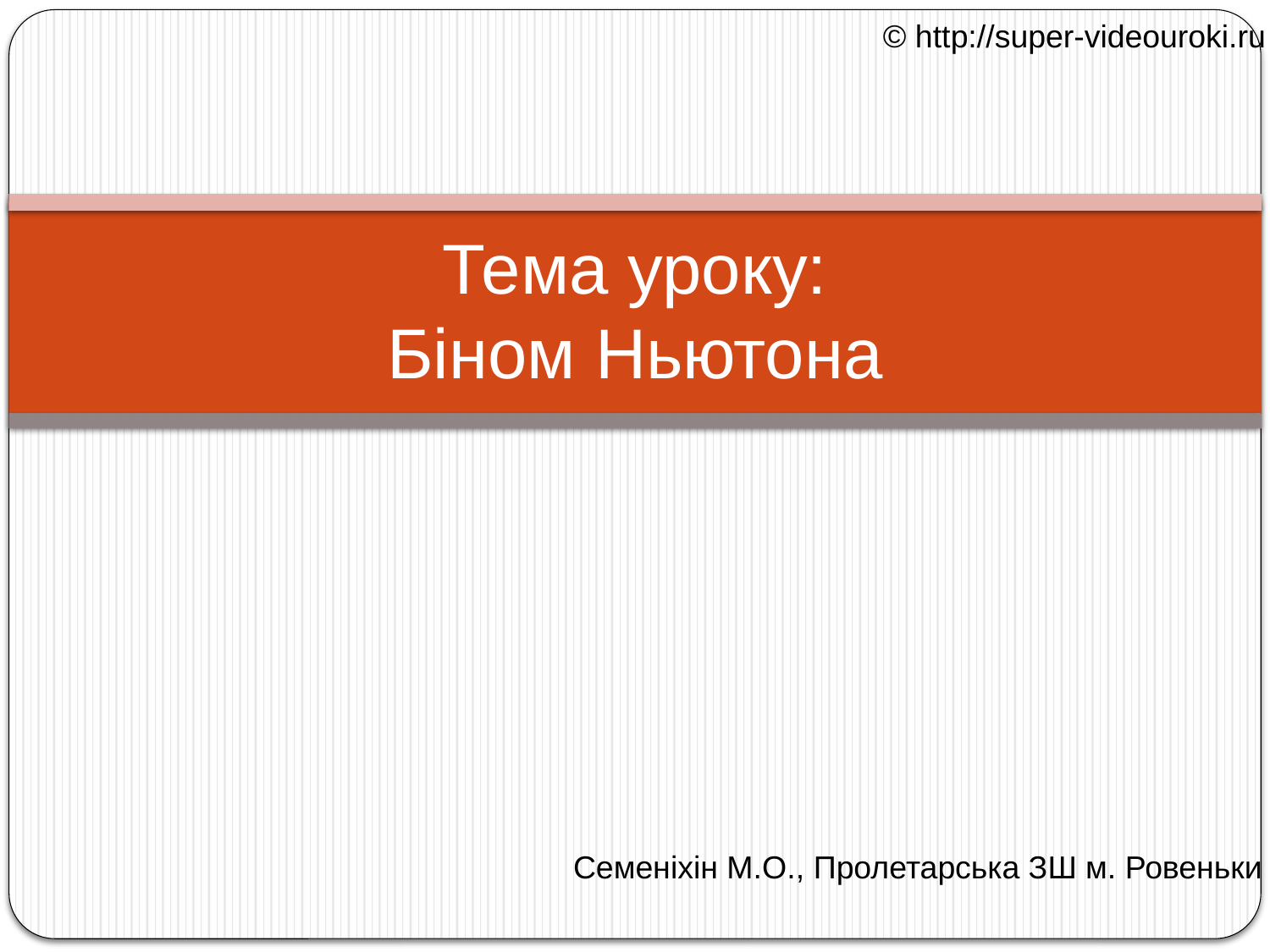

© http://super-videouroki.ru
# Тема уроку: Біном Ньютона
Семеніхін М.О., Пролетарська ЗШ м. Ровеньки